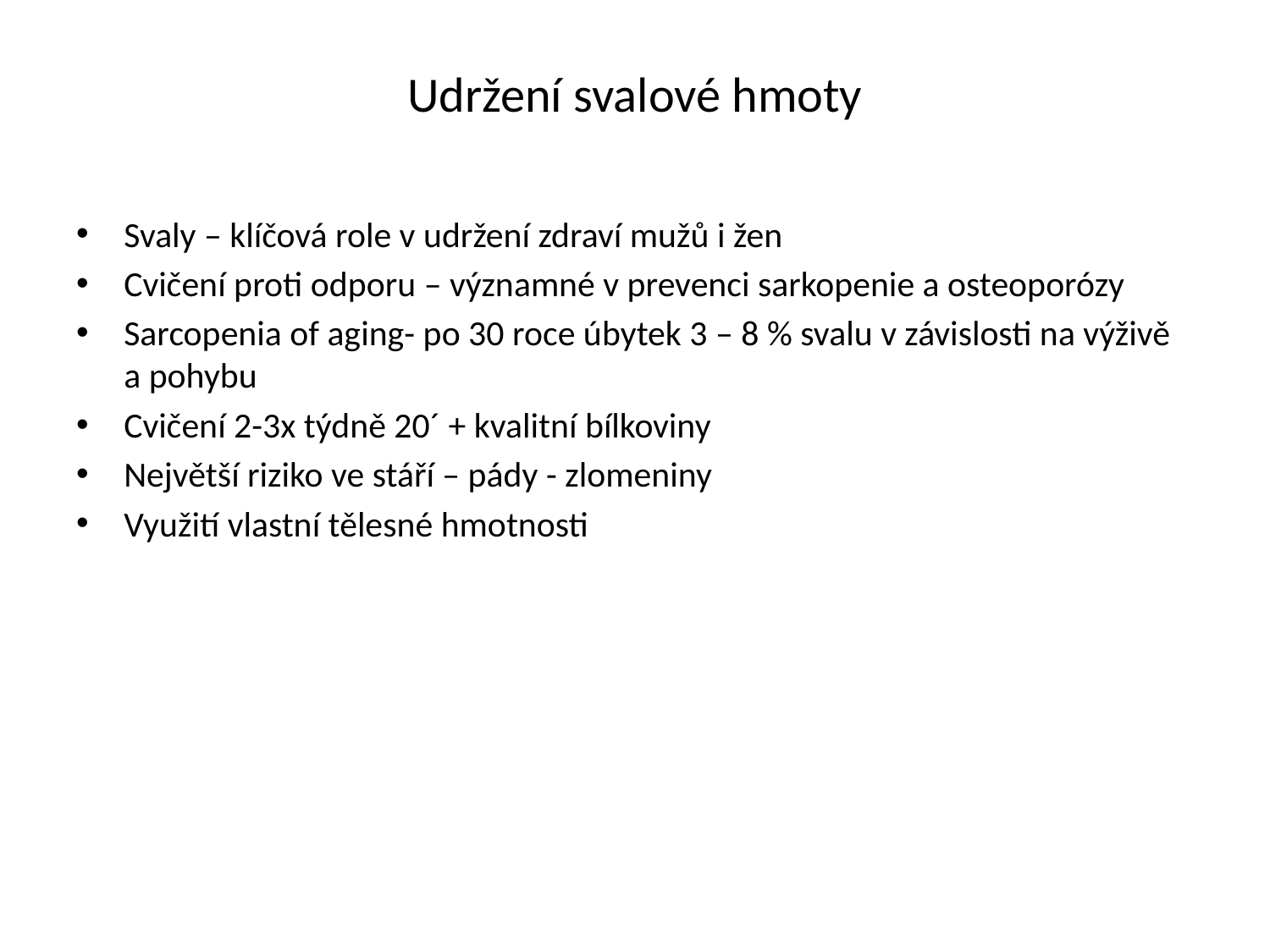

# Udržení svalové hmoty

Svaly – klíčová role v udržení zdraví mužů i žen
Cvičení proti odporu – významné v prevenci sarkopenie a osteoporózy
Sarcopenia of aging- po 30 roce úbytek 3 – 8 % svalu v závislosti na výživě a pohybu
Cvičení 2-3x týdně 20´ + kvalitní bílkoviny
Největší riziko ve stáří – pády - zlomeniny
Využití vlastní tělesné hmotnosti